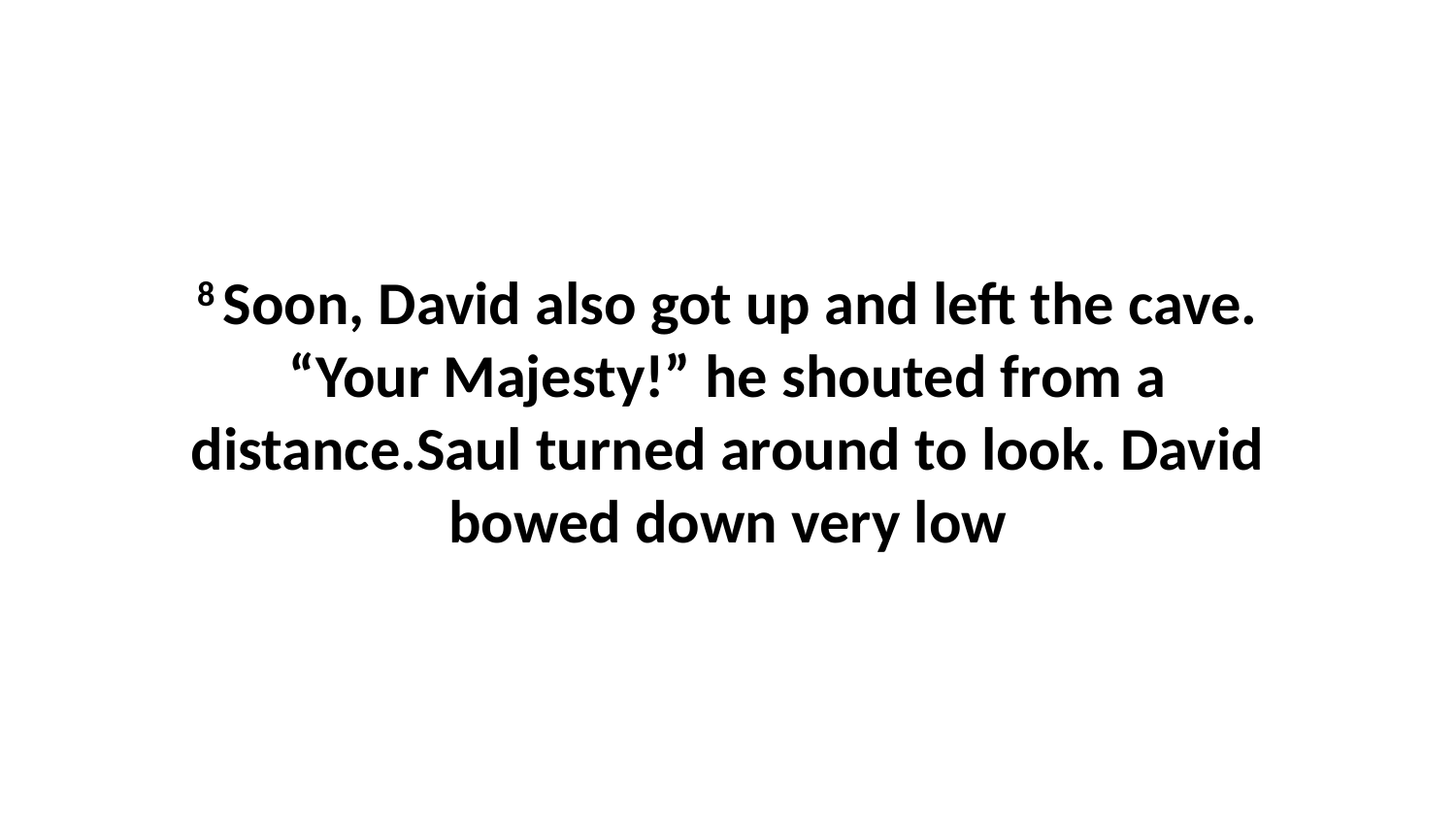

8 Soon, David also got up and left the cave. “Your Majesty!” he shouted from a distance.Saul turned around to look. David bowed down very low